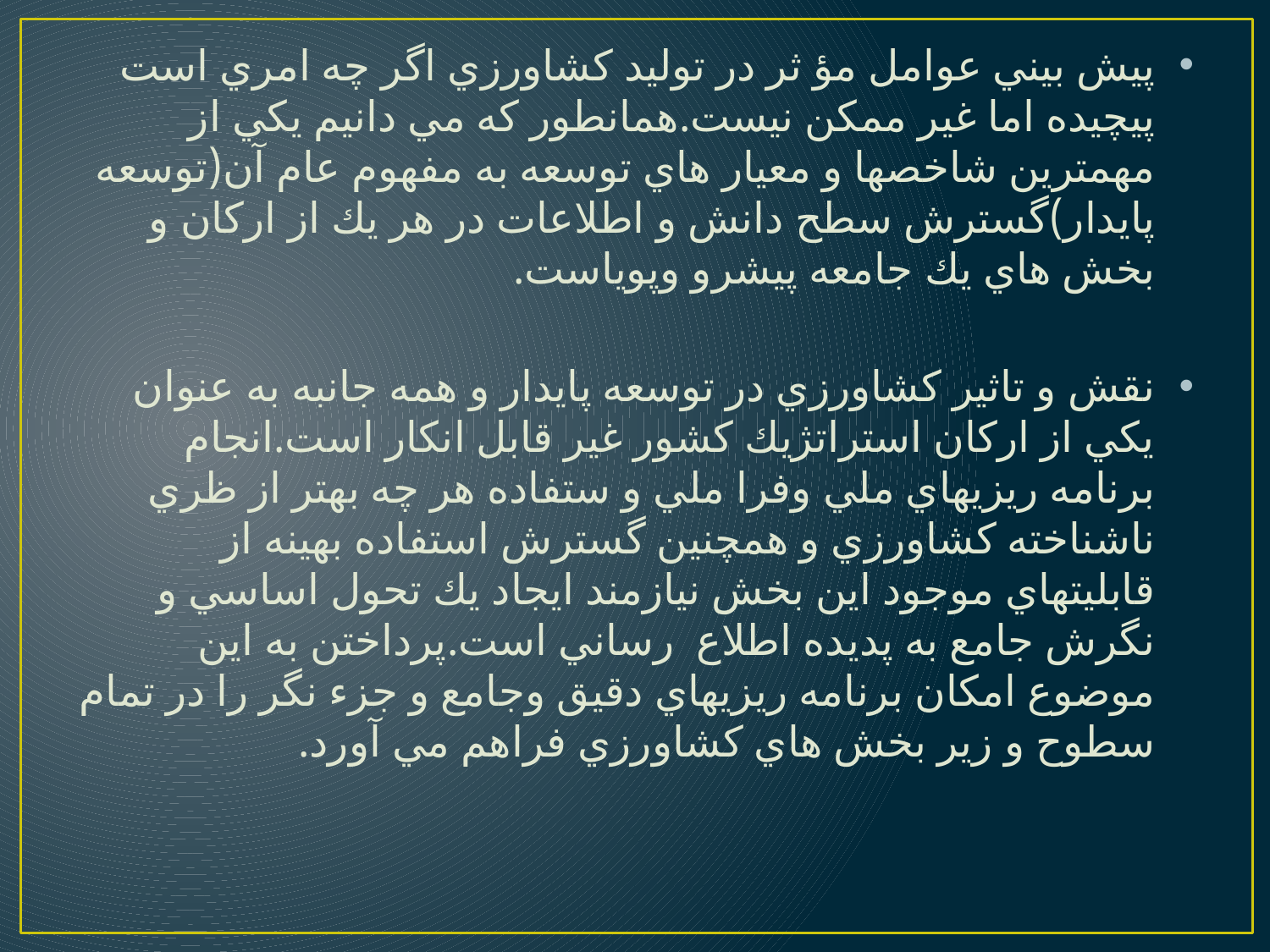

پيش بيني عوامل مؤ ثر در توليد كشاورزي اگر چه امري است پيچيده اما غير ممكن نيست.همانطور كه مي دانيم يكي از مهمترين شاخصها و معيار هاي توسعه به مفهوم عام آن(توسعه پايدار)گسترش سطح دانش و اطلاعات در هر يك از اركان و بخش هاي يك جامعه پيشرو وپوياست.

نقش و تاثير كشاورزي در توسعه پايدار و همه جانبه به عنوان يكي از اركان استراتژيك كشور غير قابل انكار است.انجام برنامه ريزيهاي ملي وفرا ملي و ستفاده هر چه بهتر از ظري ناشناخته كشاورزي و همچنين گسترش استفاده بهينه از قابليتهاي موجود اين بخش نيازمند ايجاد يك تحول اساسي و نگرش جامع به پديده اطلاع  رساني است.پرداختن به اين موضوع امكان برنامه ريزيهاي دقيق وجامع و جزء نگر را در تمام سطوح و زير بخش هاي كشاورزي فراهم مي آورد.